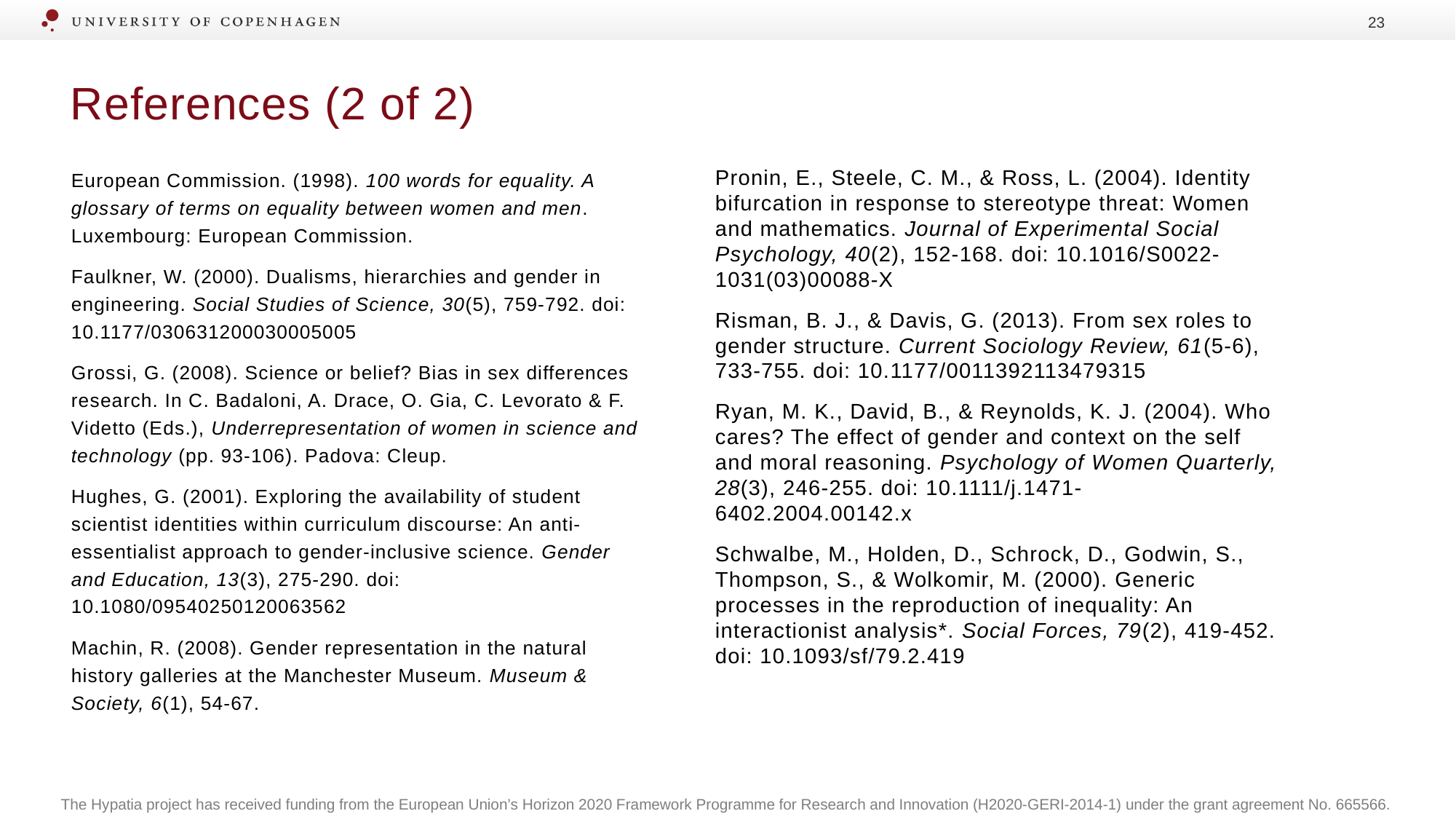

23
# References (2 of 2)
European Commission. (1998). 100 words for equality. A glossary of terms on equality between women and men. Luxembourg: European Commission.
Faulkner, W. (2000). Dualisms, hierarchies and gender in engineering. Social Studies of Science, 30(5), 759-792. doi: 10.1177/030631200030005005
Grossi, G. (2008). Science or belief? Bias in sex differences research. In C. Badaloni, A. Drace, O. Gia, C. Levorato & F. Videtto (Eds.), Underrepresentation of women in science and technology (pp. 93-106). Padova: Cleup.
Hughes, G. (2001). Exploring the availability of student scientist identities within curriculum discourse: An anti-essentialist approach to gender-inclusive science. Gender and Education, 13(3), 275-290. doi: 10.1080/09540250120063562
Machin, R. (2008). Gender representation in the natural history galleries at the Manchester Museum. Museum & Society, 6(1), 54-67.
Pronin, E., Steele, C. M., & Ross, L. (2004). Identity bifurcation in response to stereotype threat: Women and mathematics. Journal of Experimental Social Psychology, 40(2), 152-168. doi: 10.1016/S0022-1031(03)00088-X
Risman, B. J., & Davis, G. (2013). From sex roles to gender structure. Current Sociology Review, 61(5-6), 733-755. doi: 10.1177/0011392113479315
Ryan, M. K., David, B., & Reynolds, K. J. (2004). Who cares? The effect of gender and context on the self and moral reasoning. Psychology of Women Quarterly, 28(3), 246-255. doi: 10.1111/j.1471-6402.2004.00142.x
Schwalbe, M., Holden, D., Schrock, D., Godwin, S., Thompson, S., & Wolkomir, M. (2000). Generic processes in the reproduction of inequality: An interactionist analysis*. Social Forces, 79(2), 419-452. doi: 10.1093/sf/79.2.419
The Hypatia project has received funding from the European Union’s Horizon 2020 Framework Programme for Research and Innovation (H2020-GERI-2014-1) under the grant agreement No. 665566.